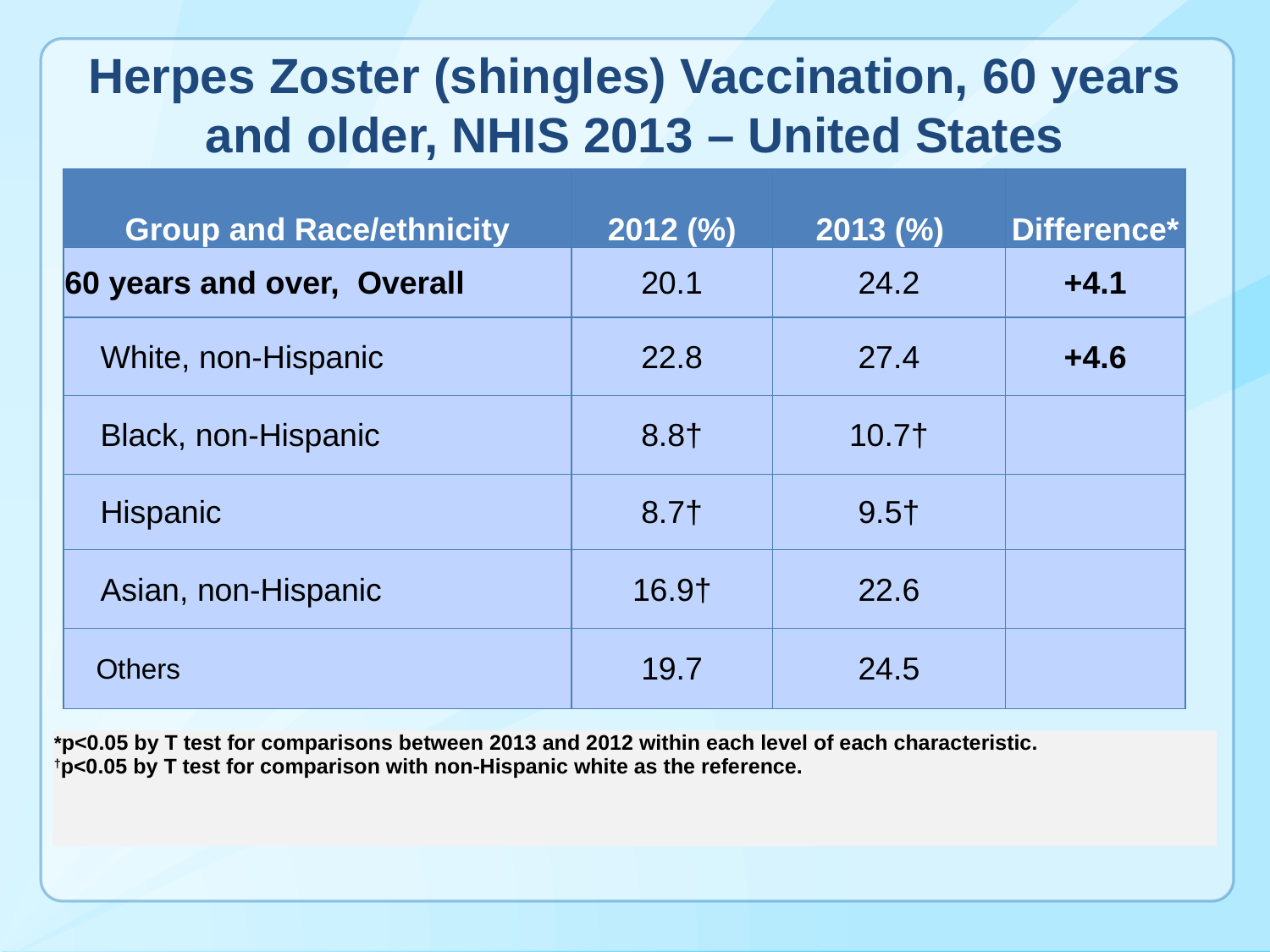

# Herpes Zoster (shingles) Vaccination, 60 years and older, NHIS 2013 – United States
| Group and Race/ethnicity | 2012 (%) | 2013 (%) | Difference\* |
| --- | --- | --- | --- |
| 60 years and over, Overall | 20.1 | 24.2 | +4.1 |
| White, non-Hispanic | 22.8 | 27.4 | +4.6 |
| Black, non-Hispanic | 8.8† | 10.7† |  |
| Hispanic | 8.7† | 9.5† |  |
| Asian, non-Hispanic | 16.9† | 22.6 |  |
| Others | 19.7 | 24.5 |  |
| \*p<0.05 by T test for comparisons between 2013 and 2012 within each level of each characteristic. †p<0.05 by T test for comparison with non-Hispanic white as the reference. |
| --- |
|  |